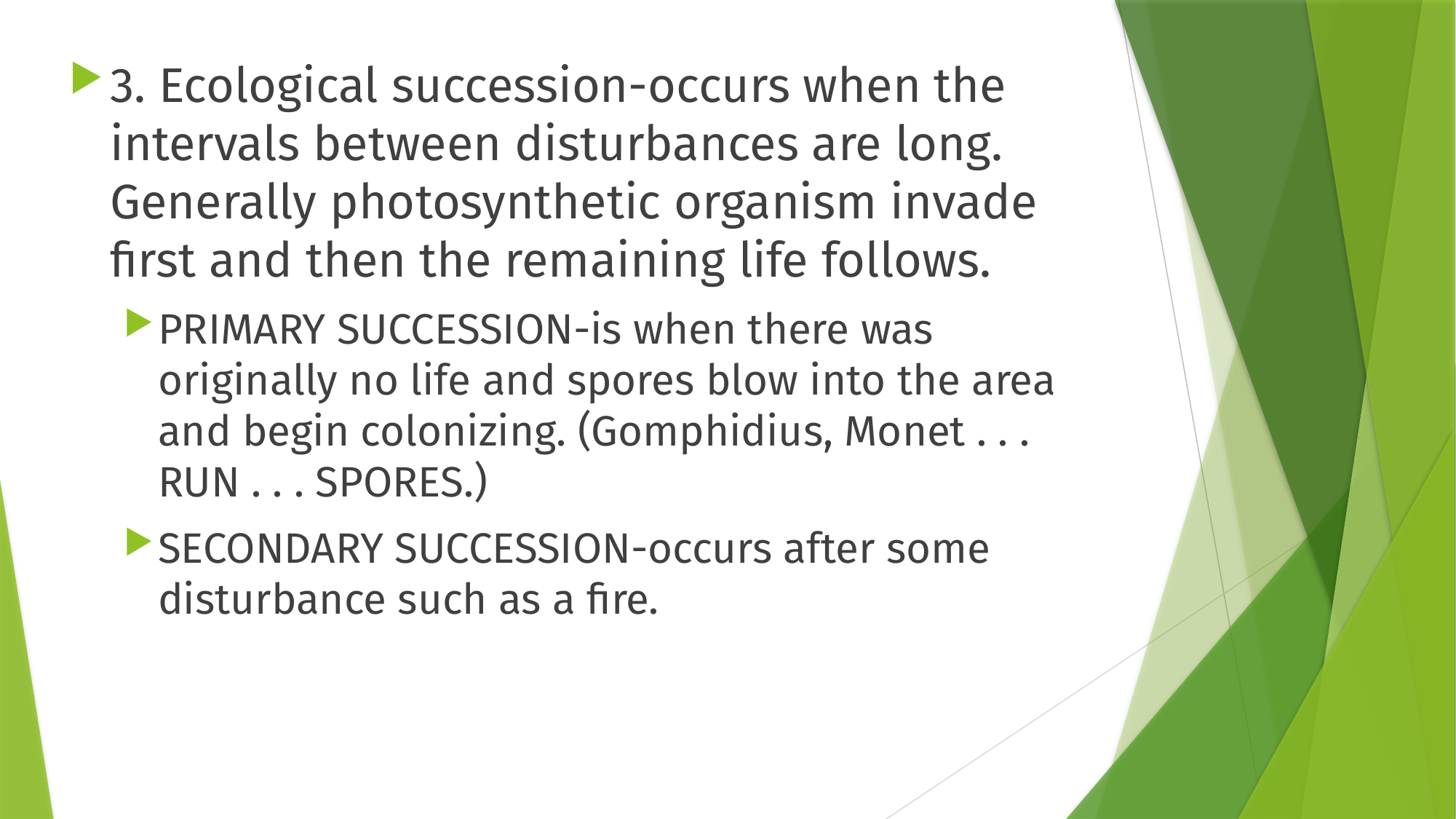

3. Ecological succession-occurs when the intervals between disturbances are long. Generally photosynthetic organism invade first and then the remaining life follows.
PRIMARY SUCCESSION-is when there was originally no life and spores blow into the area and begin colonizing. (Gomphidius, Monet . . . RUN . . . SPORES.)
SECONDARY SUCCESSION-occurs after some disturbance such as a fire.